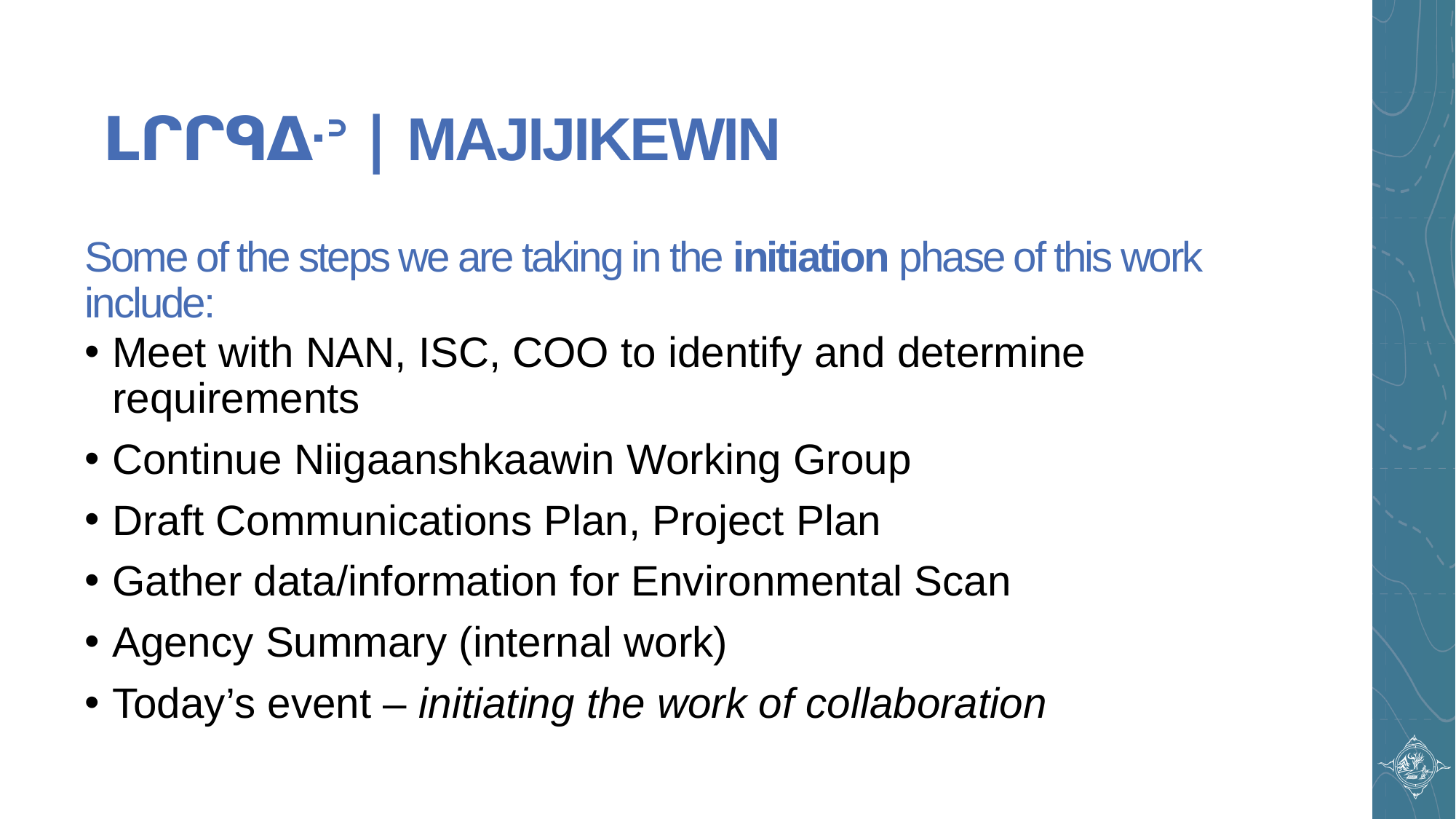

ᒪᒋᒋᑫᐏᐣ | MAJIJIKEWIN
# Some of the steps we are taking in the initiation phase of this work include:
Meet with NAN, ISC, COO to identify and determine requirements
Continue Niigaanshkaawin Working Group
Draft Communications Plan, Project Plan
Gather data/information for Environmental Scan
Agency Summary (internal work)
Today’s event – initiating the work of collaboration